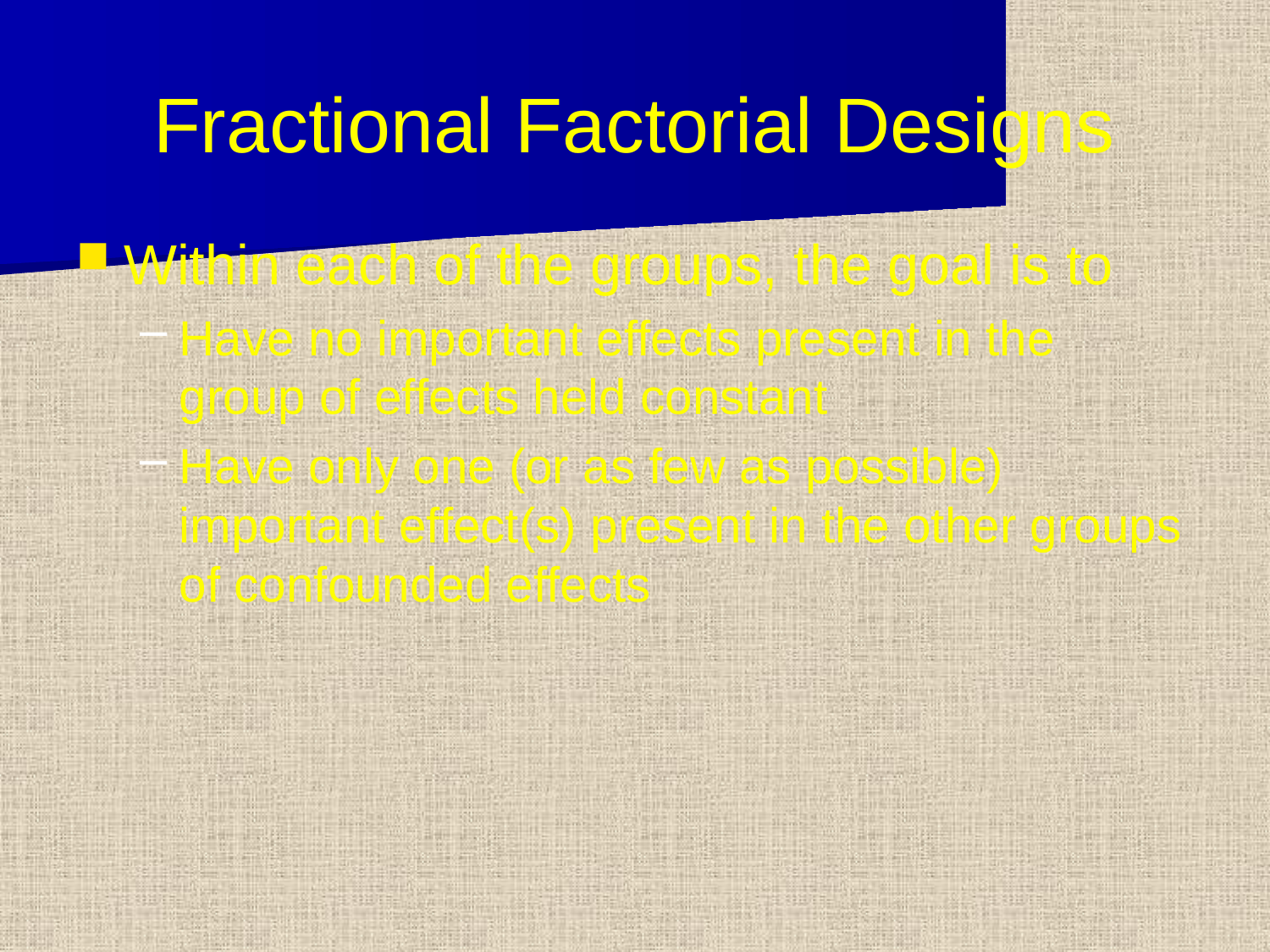

# Fractional Factorial Designs
Within each of the groups, the goal is to
Have no important effects present in the group of effects held constant
Have only one (or as few as possible) important effect(s) present in the other groups of confounded effects